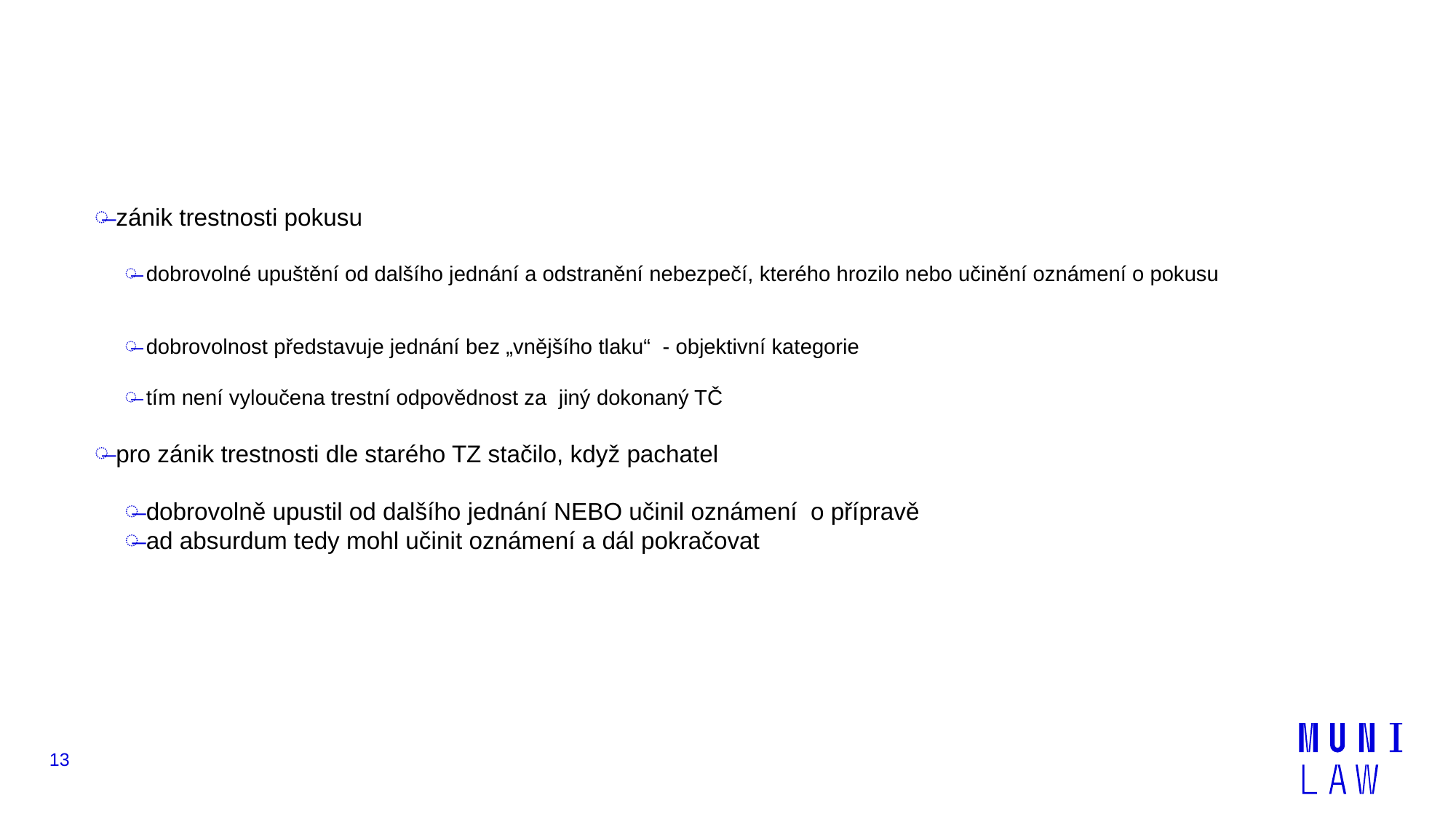

#
zánik trestnosti pokusu

dobrovolné upuštění od dalšího jednání a odstranění nebezpečí, kterého hrozilo nebo učinění oznámení o pokusu

dobrovolnost představuje jednání bez „vnějšího tlaku“  - objektivní kategorie

tím není vyloučena trestní odpovědnost za  jiný dokonaný TČ

pro zánik trestnosti dle starého TZ stačilo, když pachatel

dobrovolně upustil od dalšího jednání NEBO učinil oznámení  o přípravě
ad absurdum tedy mohl učinit oznámení a dál pokračovat

13